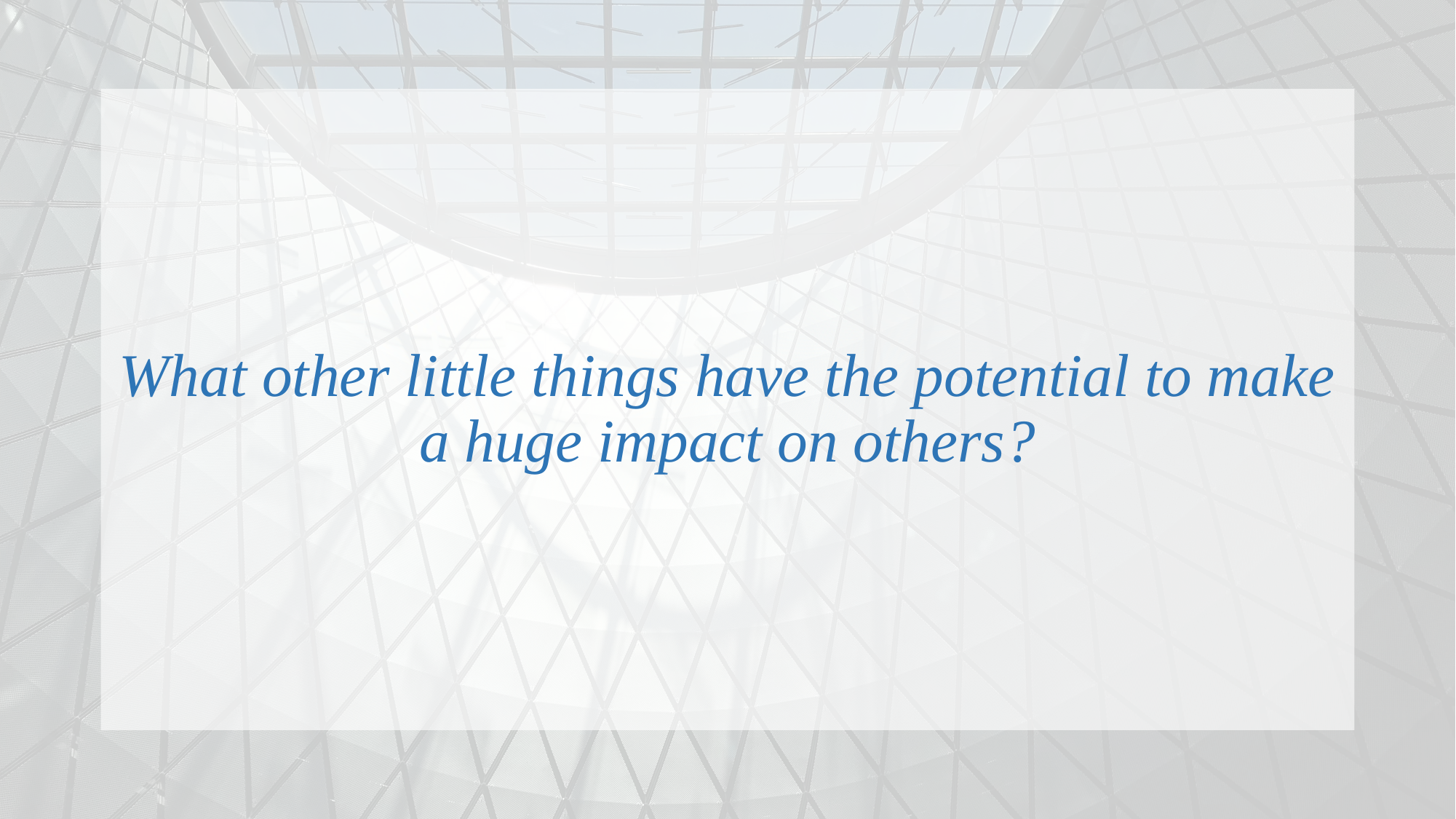

What other little things have the potential to make a huge impact on others?